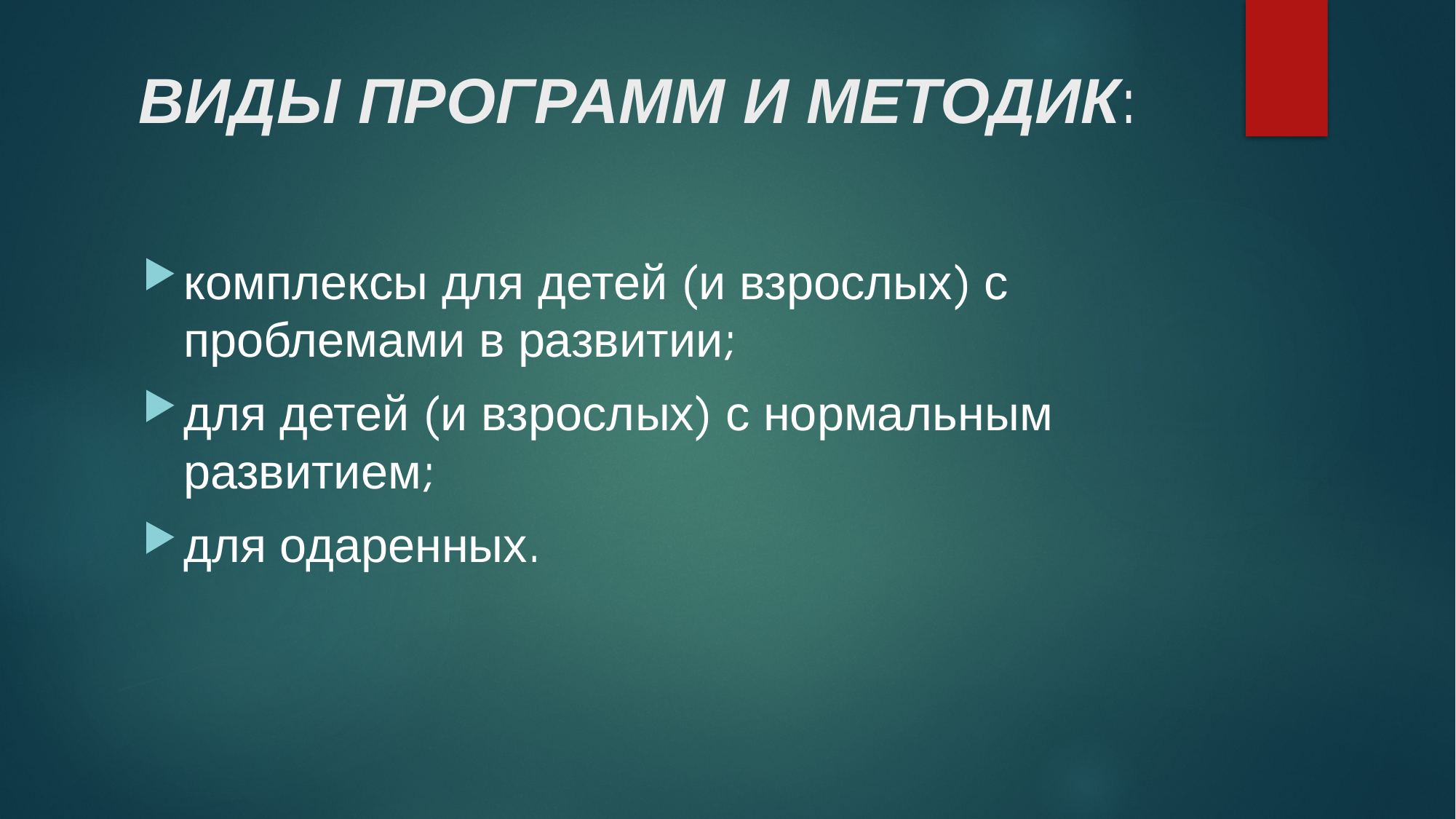

# ВИДЫ ПРОГРАММ И МЕТОДИК:
комплексы для детей (и взрослых) с проблемами в развитии;
для детей (и взрослых) с нормальным развитием;
для одаренных.